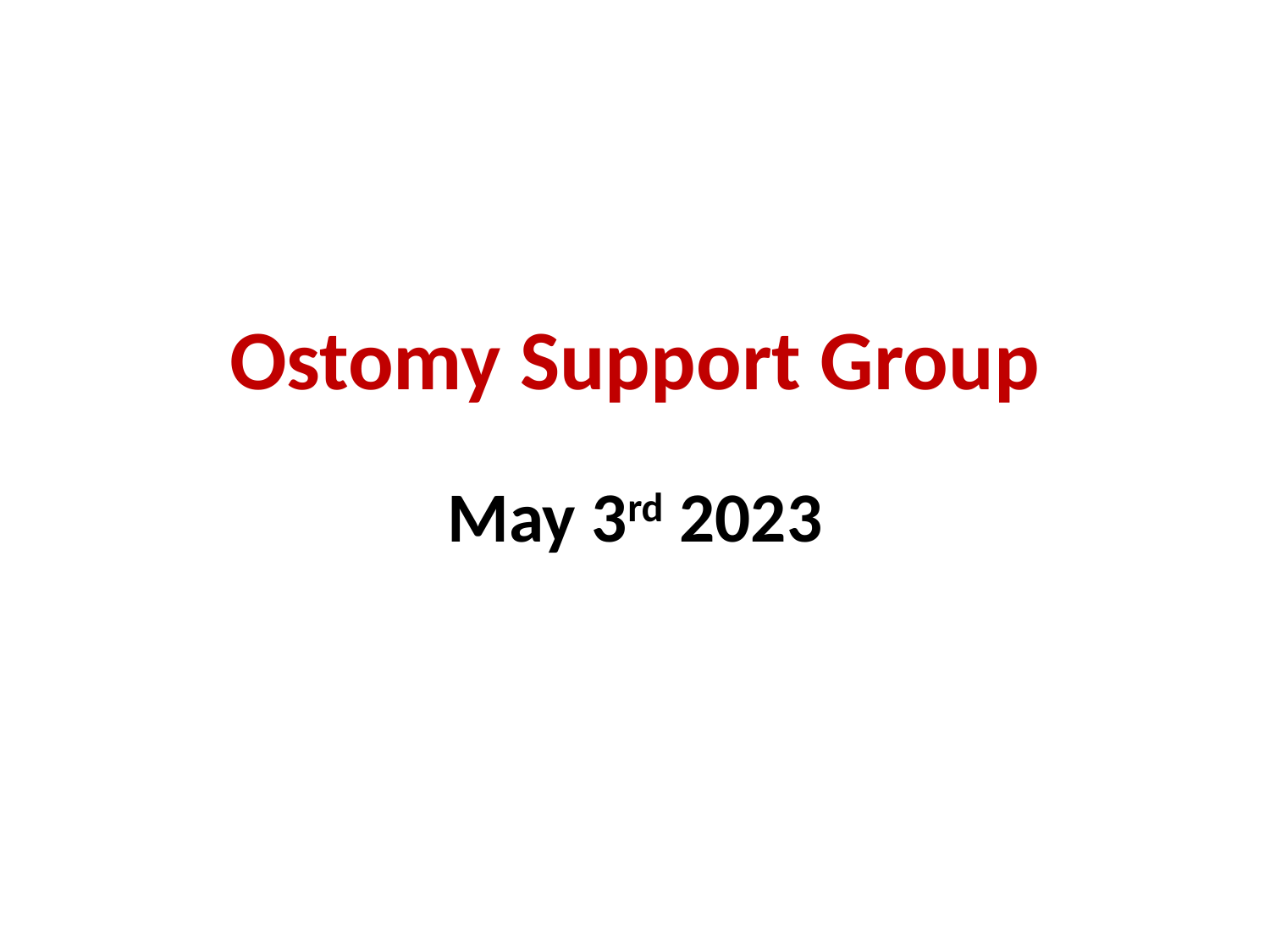

# Ostomy Support Group
May 3rd 2023